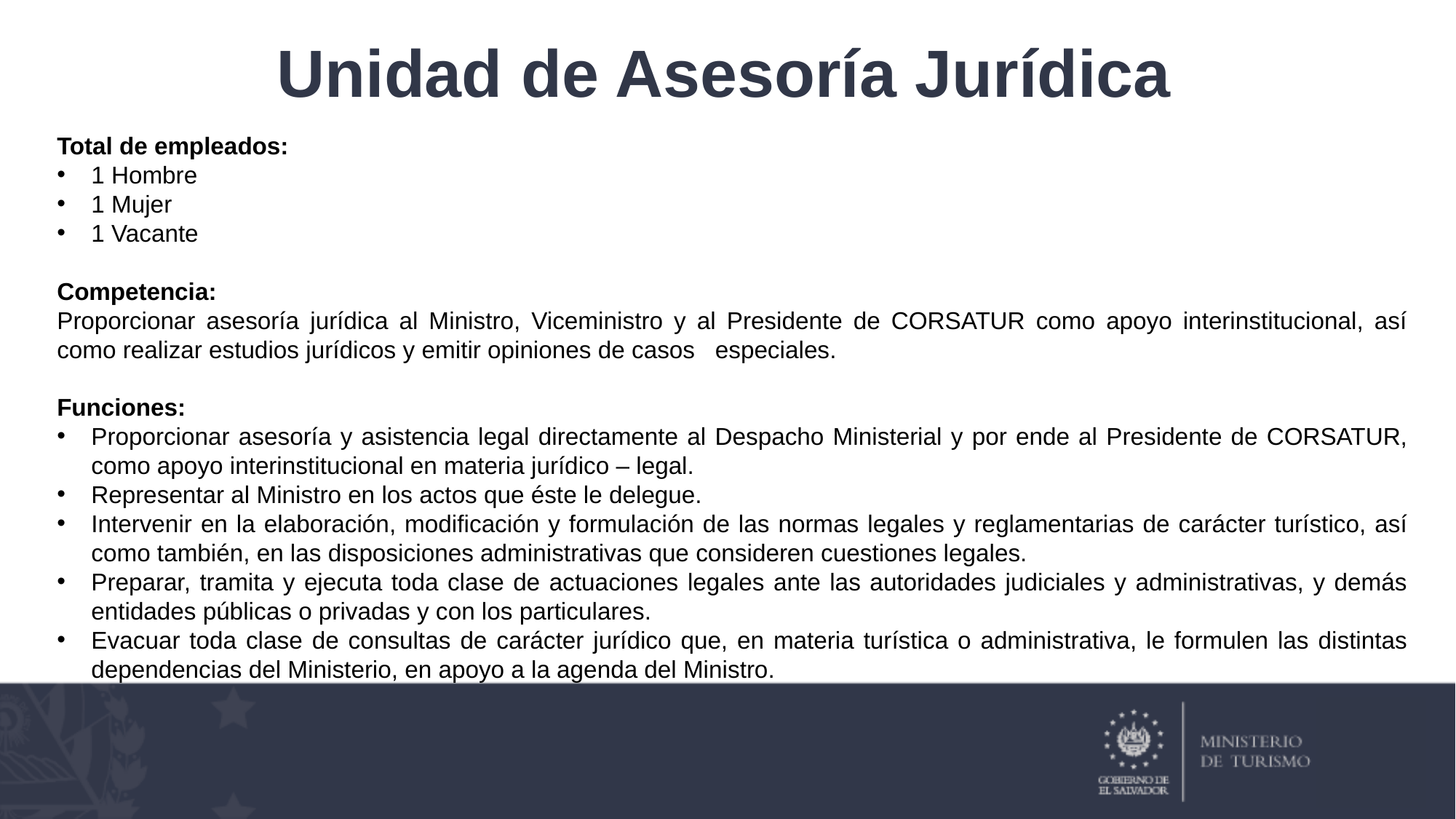

Unidad de Asesoría Jurídica
Total de empleados:
1 Hombre
1 Mujer
1 Vacante

Competencia:
Proporcionar asesoría jurídica al Ministro, Viceministro y al Presidente de CORSATUR como apoyo interinstitucional, así como realizar estudios jurídicos y emitir opiniones de casos   especiales.

Funciones:
Proporcionar asesoría y asistencia legal directamente al Despacho Ministerial y por ende al Presidente de CORSATUR, como apoyo interinstitucional en materia jurídico – legal.
Representar al Ministro en los actos que éste le delegue.
Intervenir en la elaboración, modificación y formulación de las normas legales y reglamentarias de carácter turístico, así como también, en las disposiciones administrativas que consideren cuestiones legales.
Preparar, tramita y ejecuta toda clase de actuaciones legales ante las autoridades judiciales y administrativas, y demás entidades públicas o privadas y con los particulares.
Evacuar toda clase de consultas de carácter jurídico que, en materia turística o administrativa, le formulen las distintas dependencias del Ministerio, en apoyo a la agenda del Ministro.